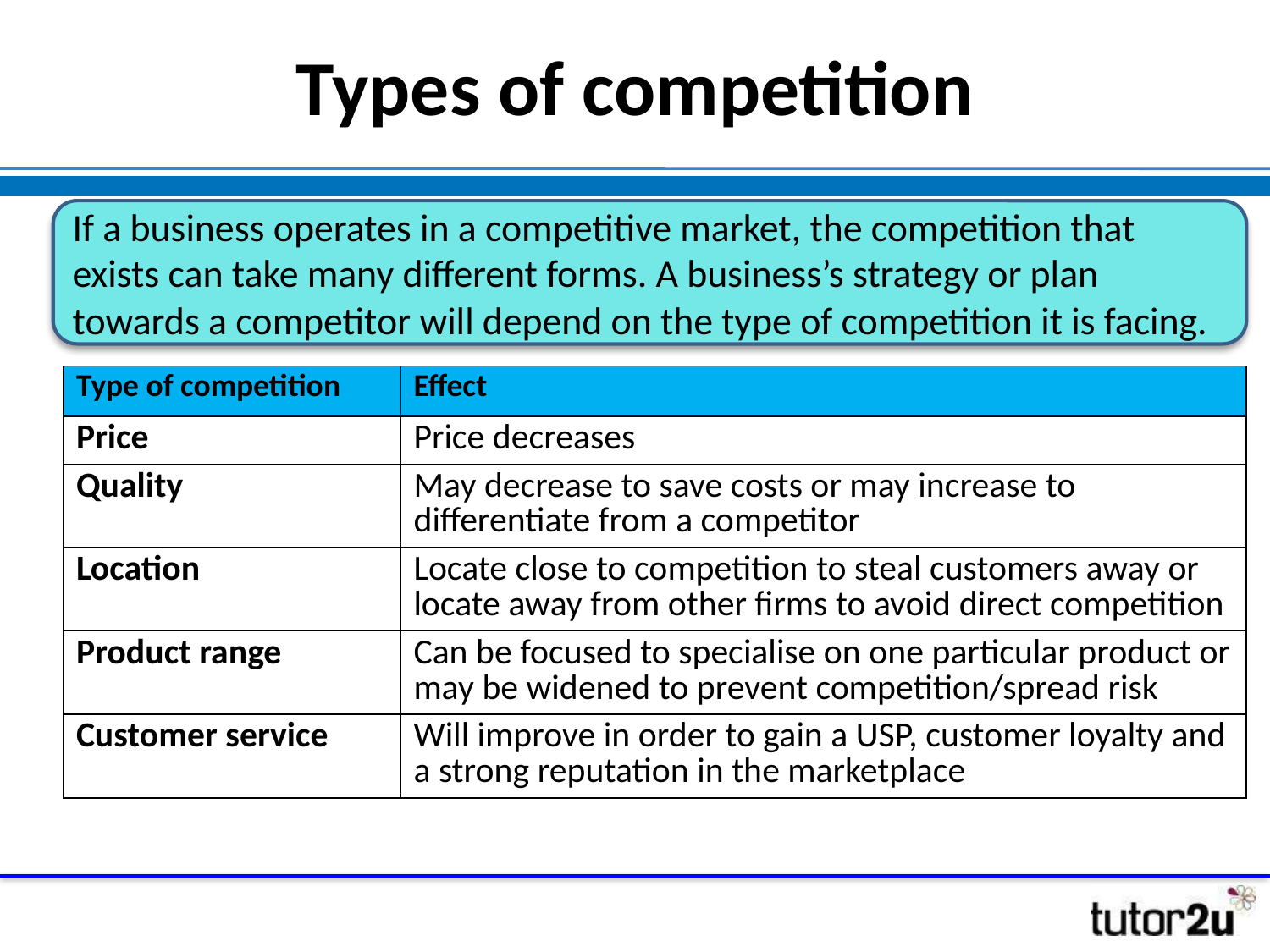

# Types of competition
If a business operates in a competitive market, the competition that exists can take many different forms. A business’s strategy or plan towards a competitor will depend on the type of competition it is facing.
| Type of competition | Effect |
| --- | --- |
| Price | Price decreases |
| Quality | May decrease to save costs or may increase to differentiate from a competitor |
| Location | Locate close to competition to steal customers away or locate away from other firms to avoid direct competition |
| Product range | Can be focused to specialise on one particular product or may be widened to prevent competition/spread risk |
| Customer service | Will improve in order to gain a USP, customer loyalty and a strong reputation in the marketplace |